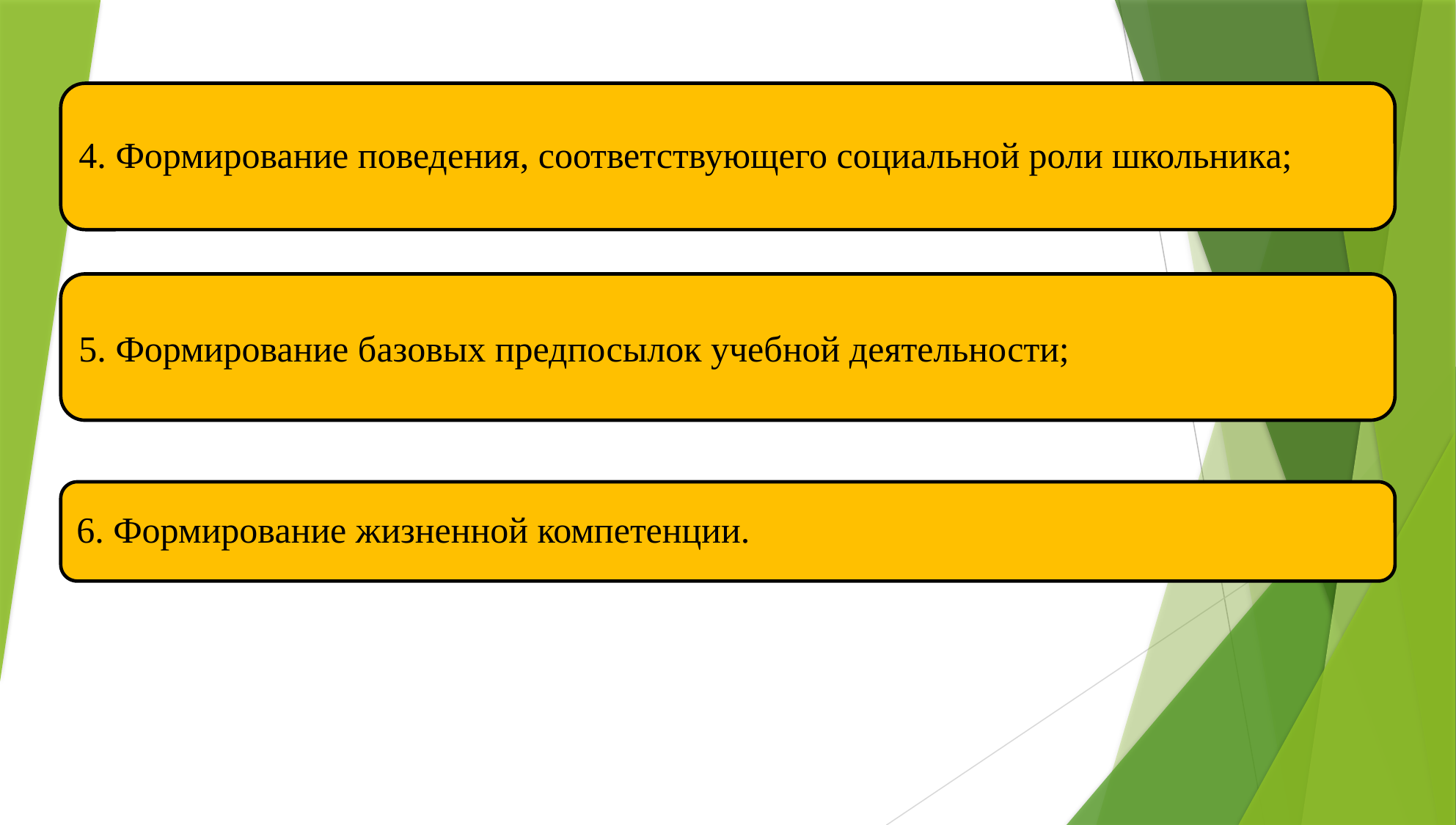

4. Формирование поведения, соответствующего социальной роли школьника;
5. Формирование базовых предпосылок учебной деятельности;
6. Формирование жизненной компетенции.
#